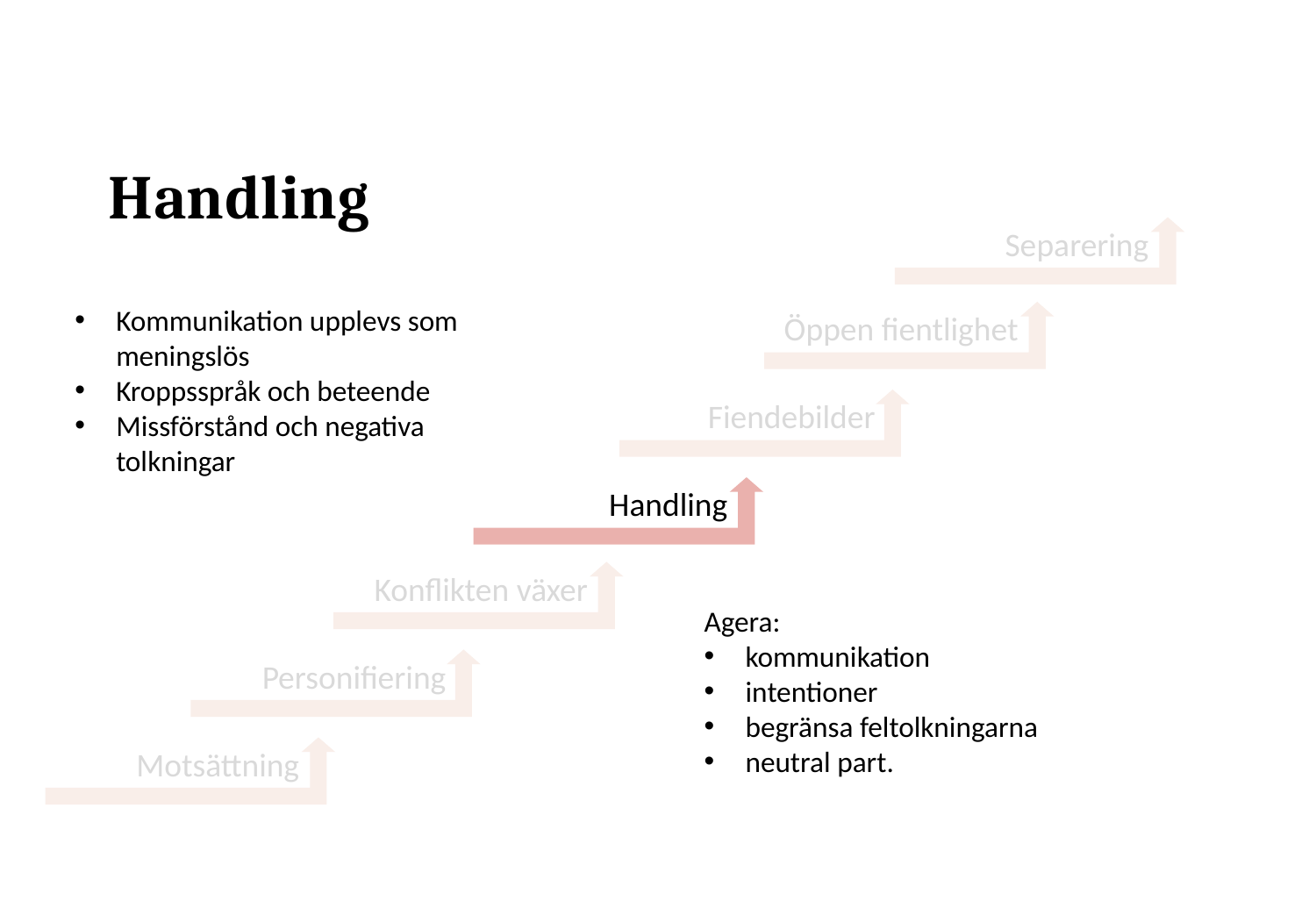

# Handling
Separering

Kommunikation upplevs som meningslös
Kroppsspråk och beteende
Missförstånd och negativa tolkningar
Öppen fientlighet

Fiendebilder

Handling

Konflikten växer

Agera:
kommunikation
intentioner
begränsa feltolkningarna
neutral part.
Personifiering

Motsättning